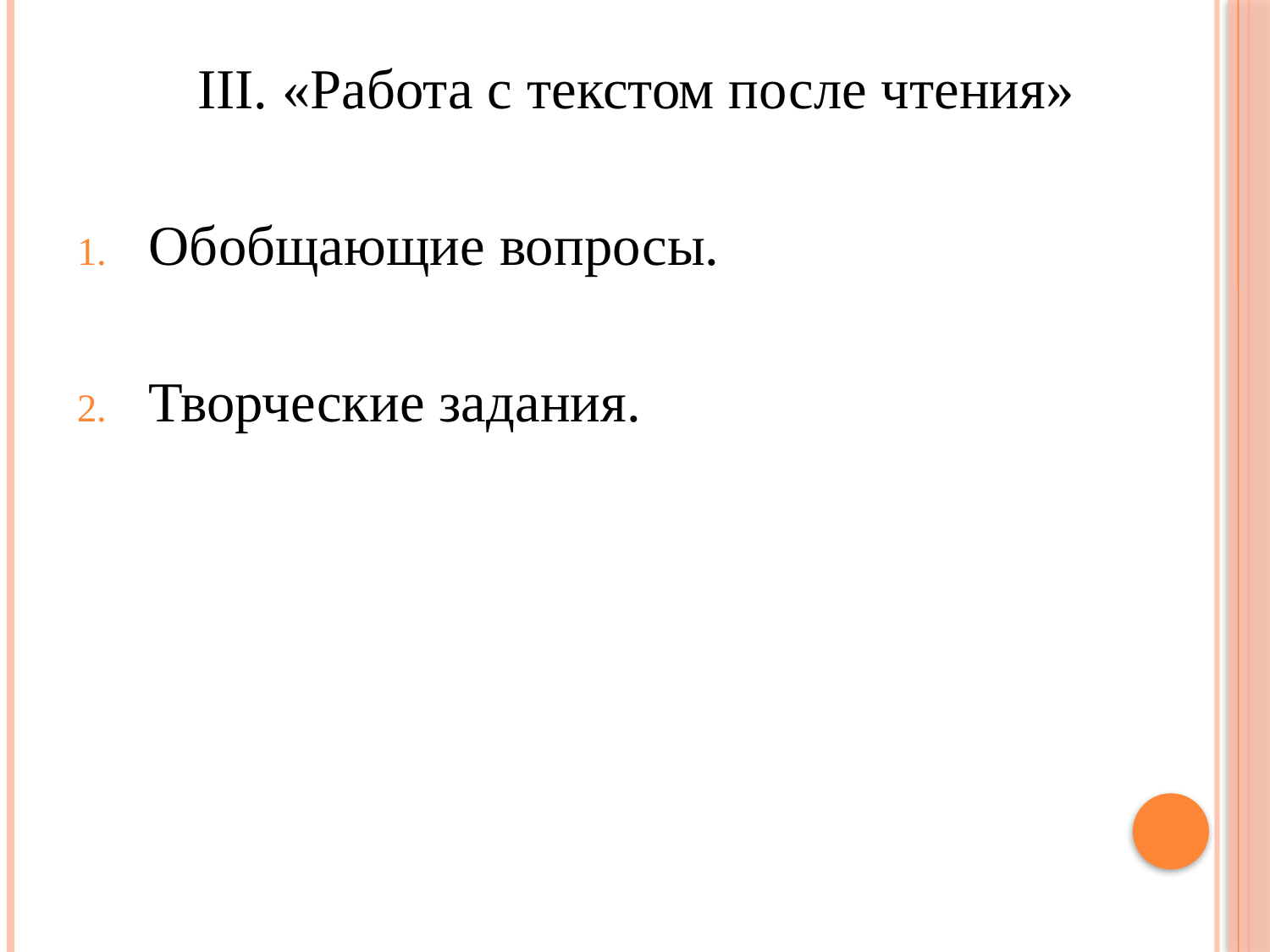

III. «Работа с текстом после чтения»

Обобщающие вопросы.

Творческие задания.